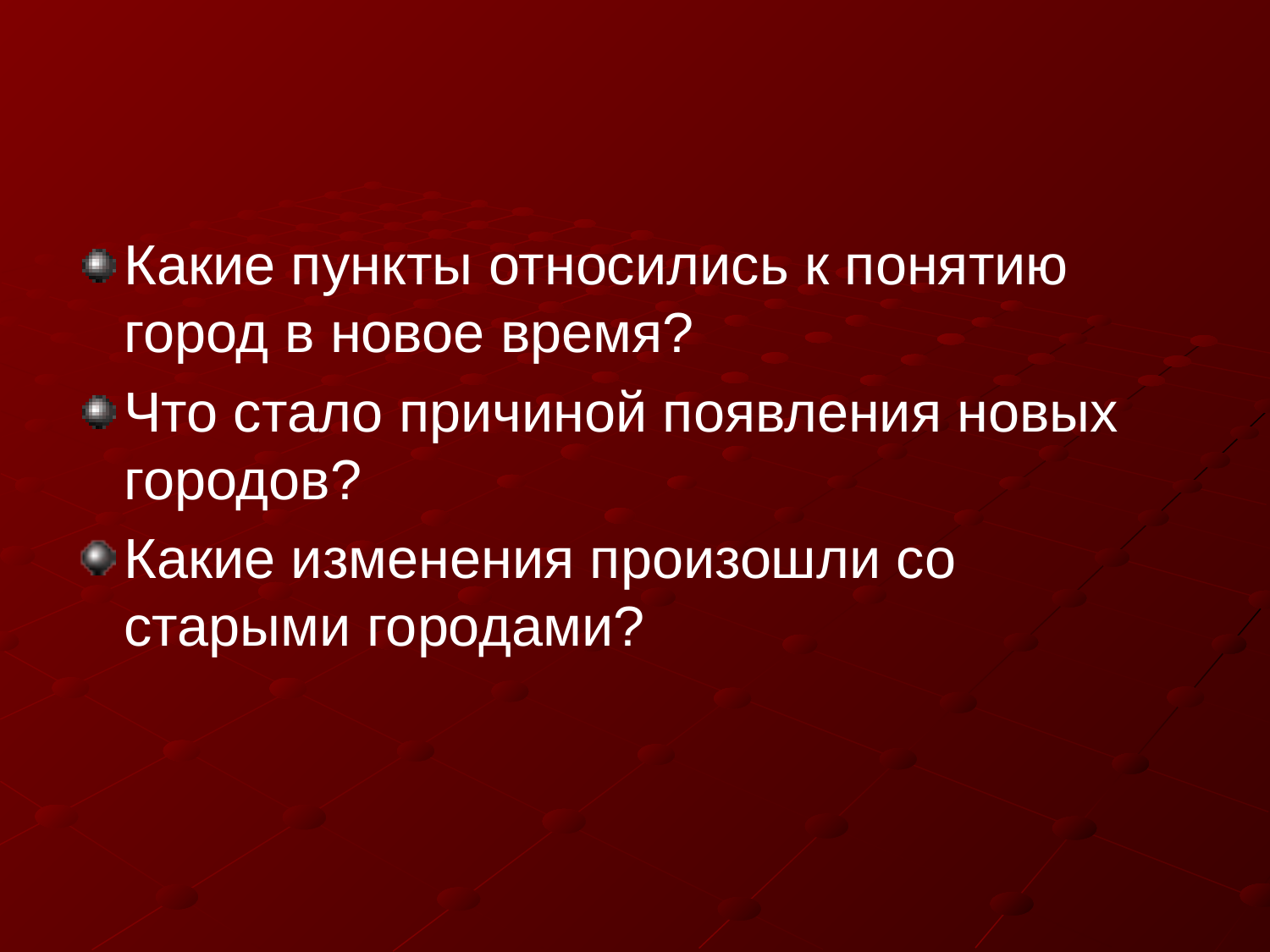

#
Какие пункты относились к понятию город в новое время?
Что стало причиной появления новых городов?
Какие изменения произошли со старыми городами?